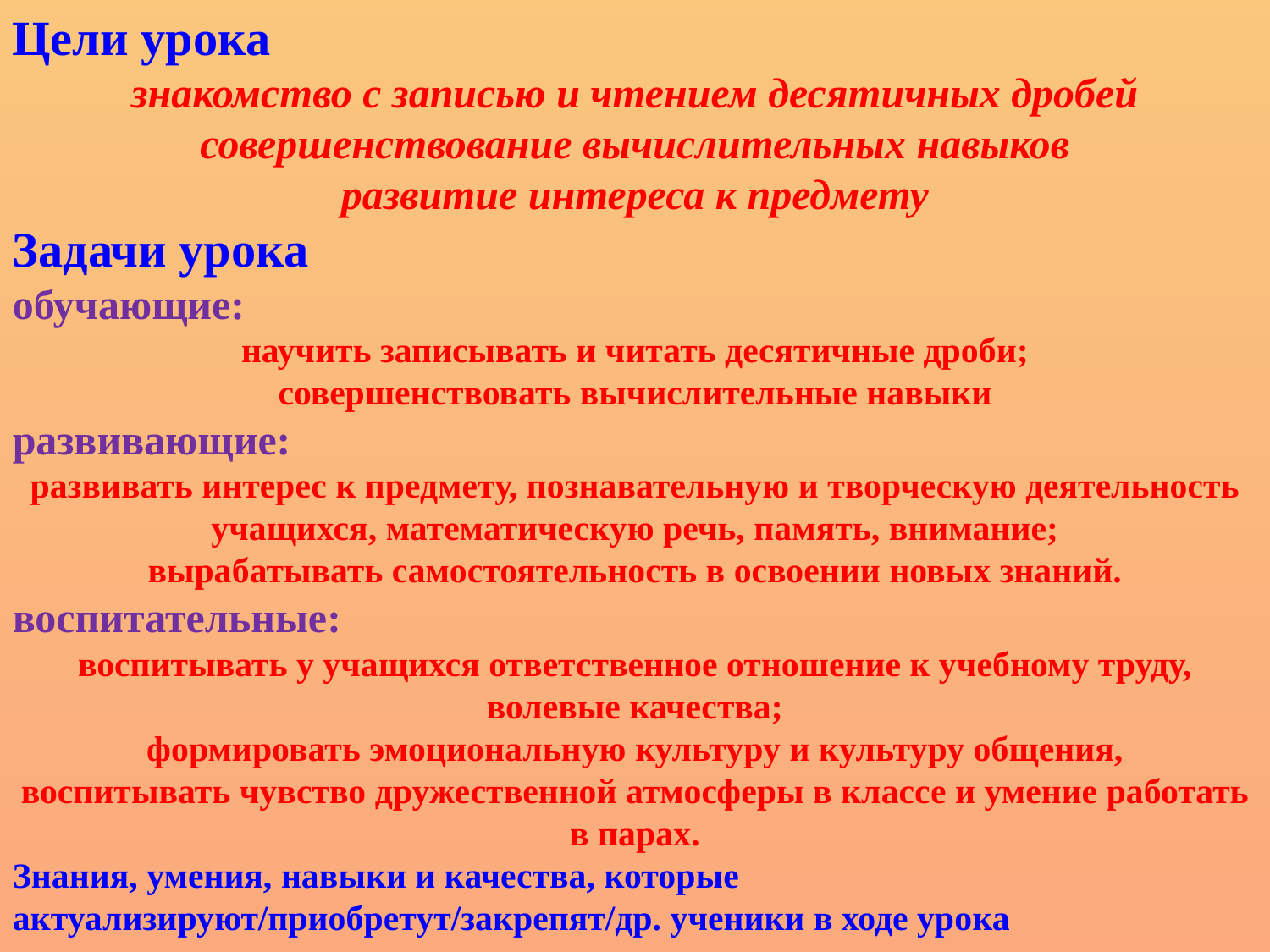

Цели урока
знакомство с записью и чтением десятичных дробей
совершенствование вычислительных навыков
развитие интереса к предмету
Задачи урока
обучающие:
научить записывать и читать десятичные дроби;
совершенствовать вычислительные навыки
развивающие:
развивать интерес к предмету, познавательную и творческую деятельность учащихся, математическую речь, память, внимание;
вырабатывать самостоятельность в освоении новых знаний.
воспитательные:
воспитывать у учащихся ответственное отношение к учебному труду, волевые качества;
формировать эмоциональную культуру и культуру общения,
воспитывать чувство дружественной атмосферы в классе и умение работать в парах.
Знания, умения, навыки и качества, которые актуализируют/приобретут/закрепят/др. ученики в ходе урока